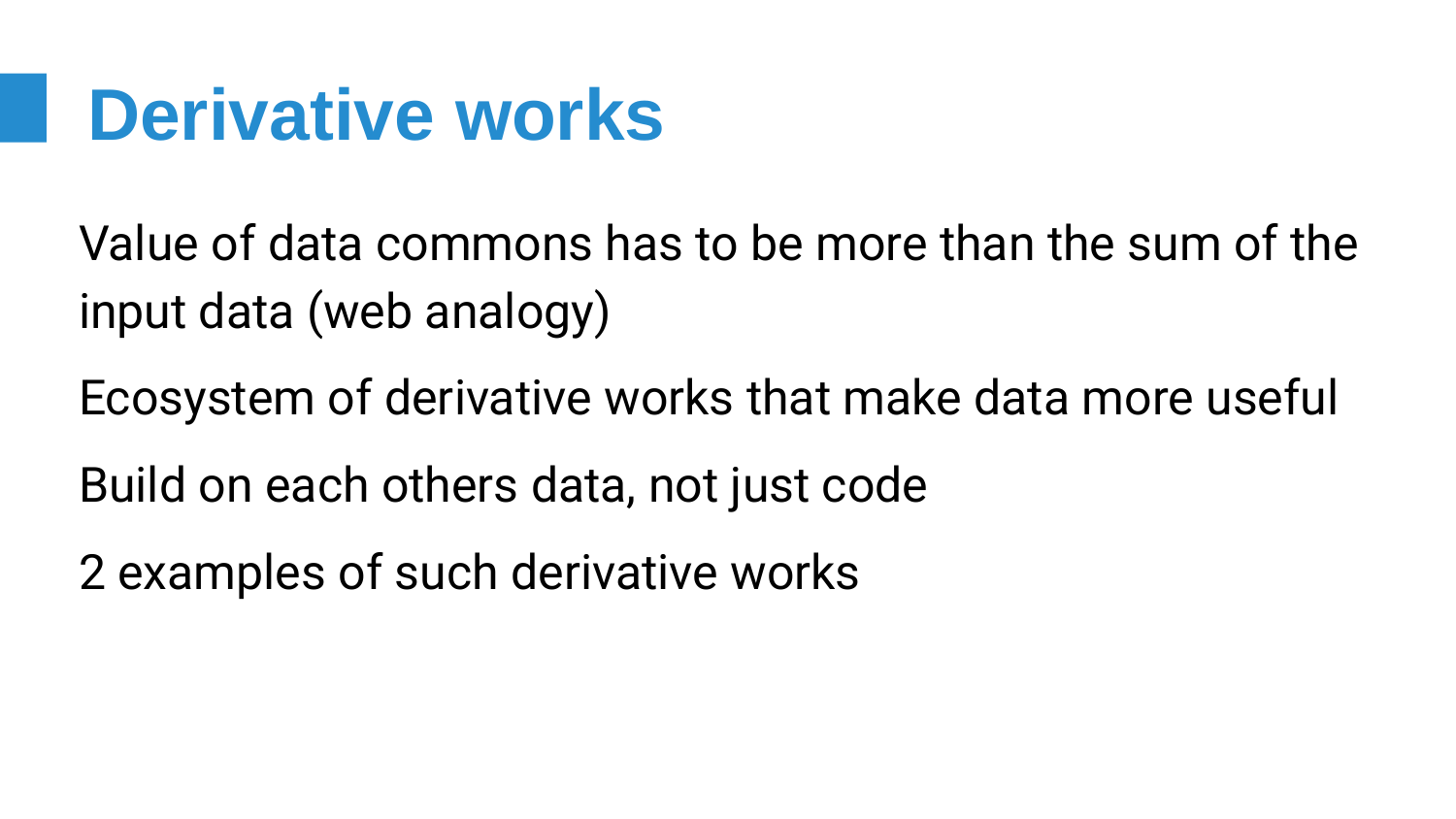

# Derivative works
Value of data commons has to be more than the sum of the input data (web analogy)
Ecosystem of derivative works that make data more useful
Build on each others data, not just code
2 examples of such derivative works